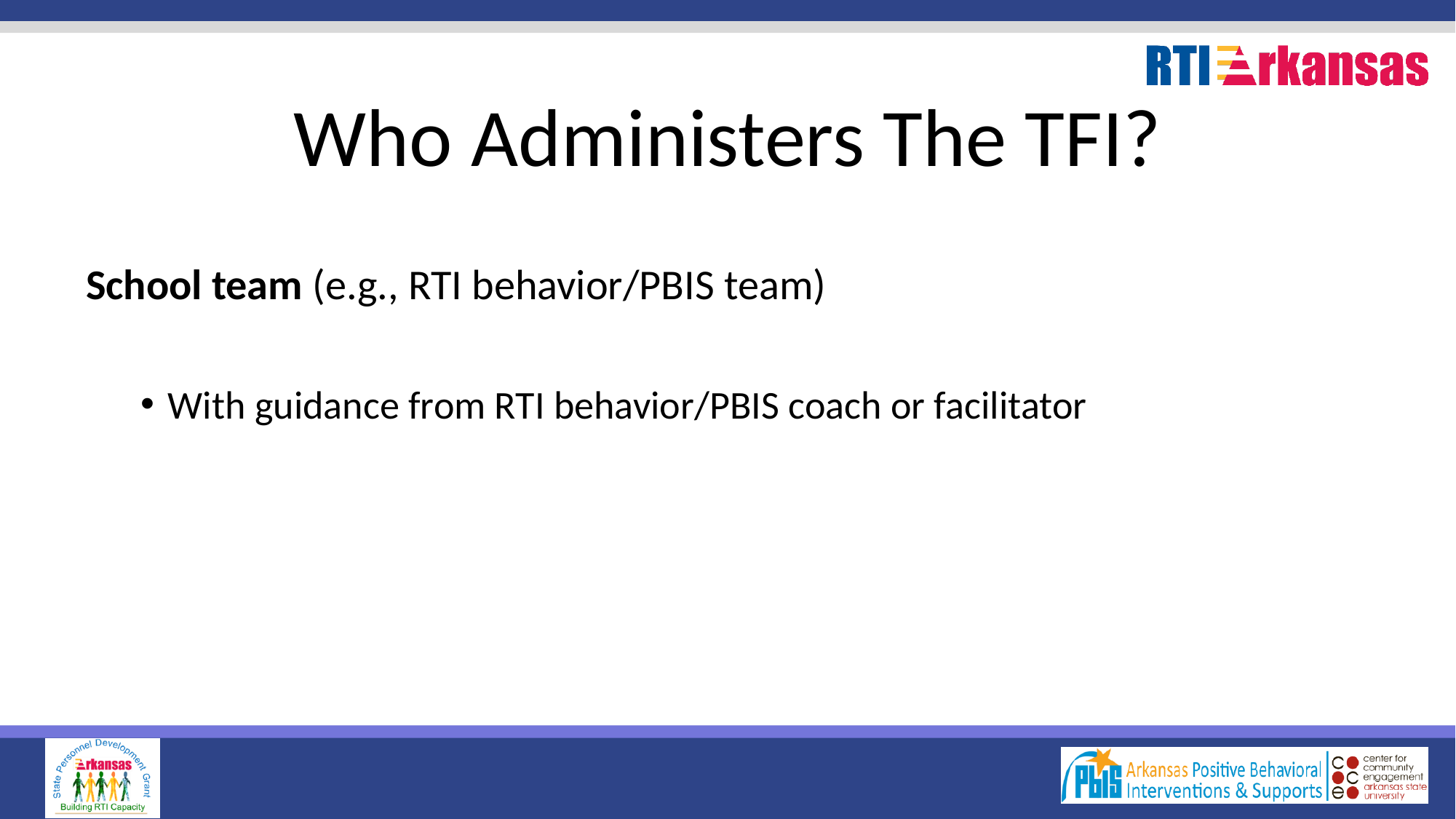

# Who Administers The TFI?
School team (e.g., RTI behavior/PBIS team)

With guidance from RTI behavior/PBIS coach or facilitator